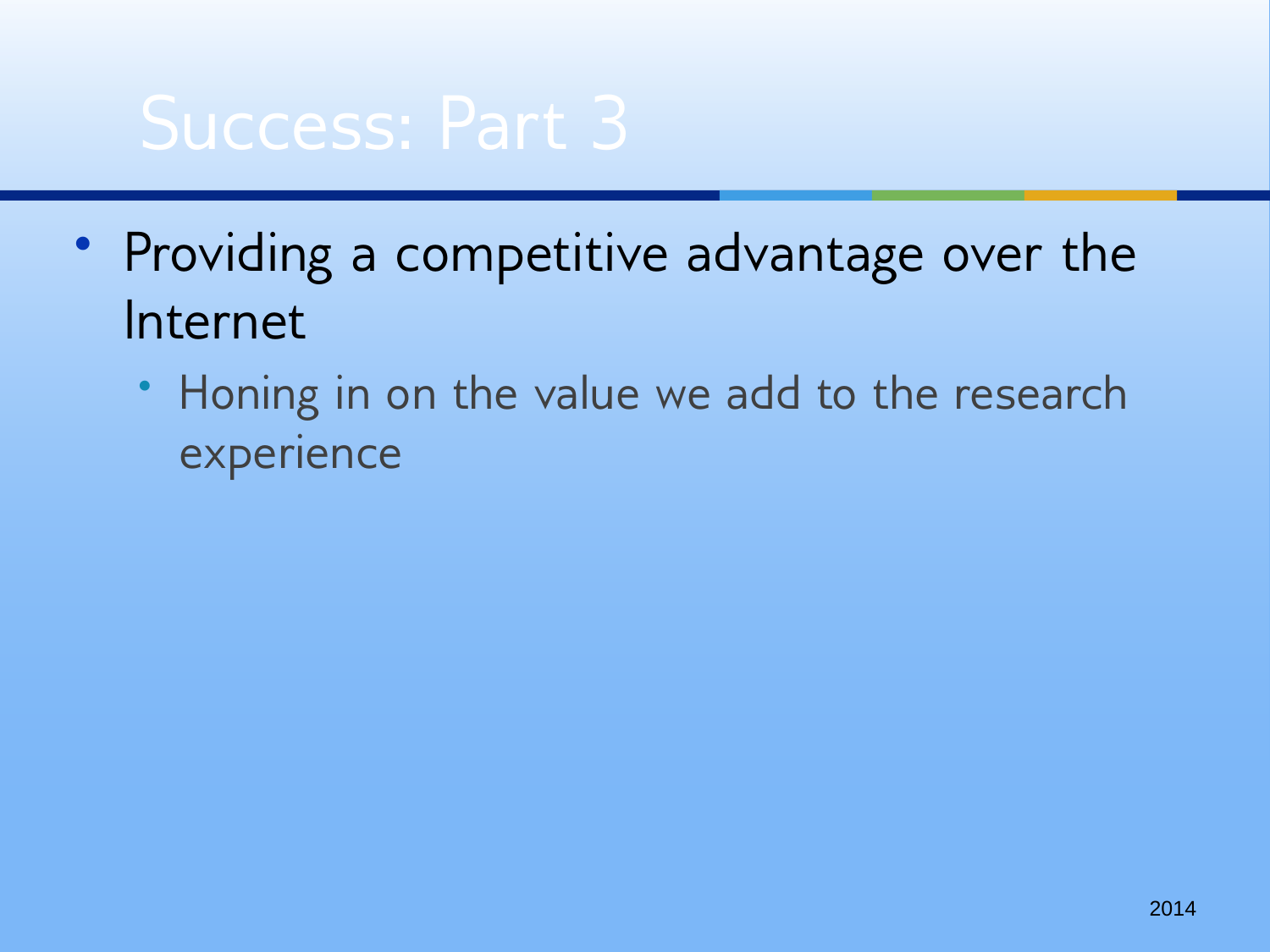

# Success: Part 3
Providing a competitive advantage over the Internet
Honing in on the value we add to the research experience
2014